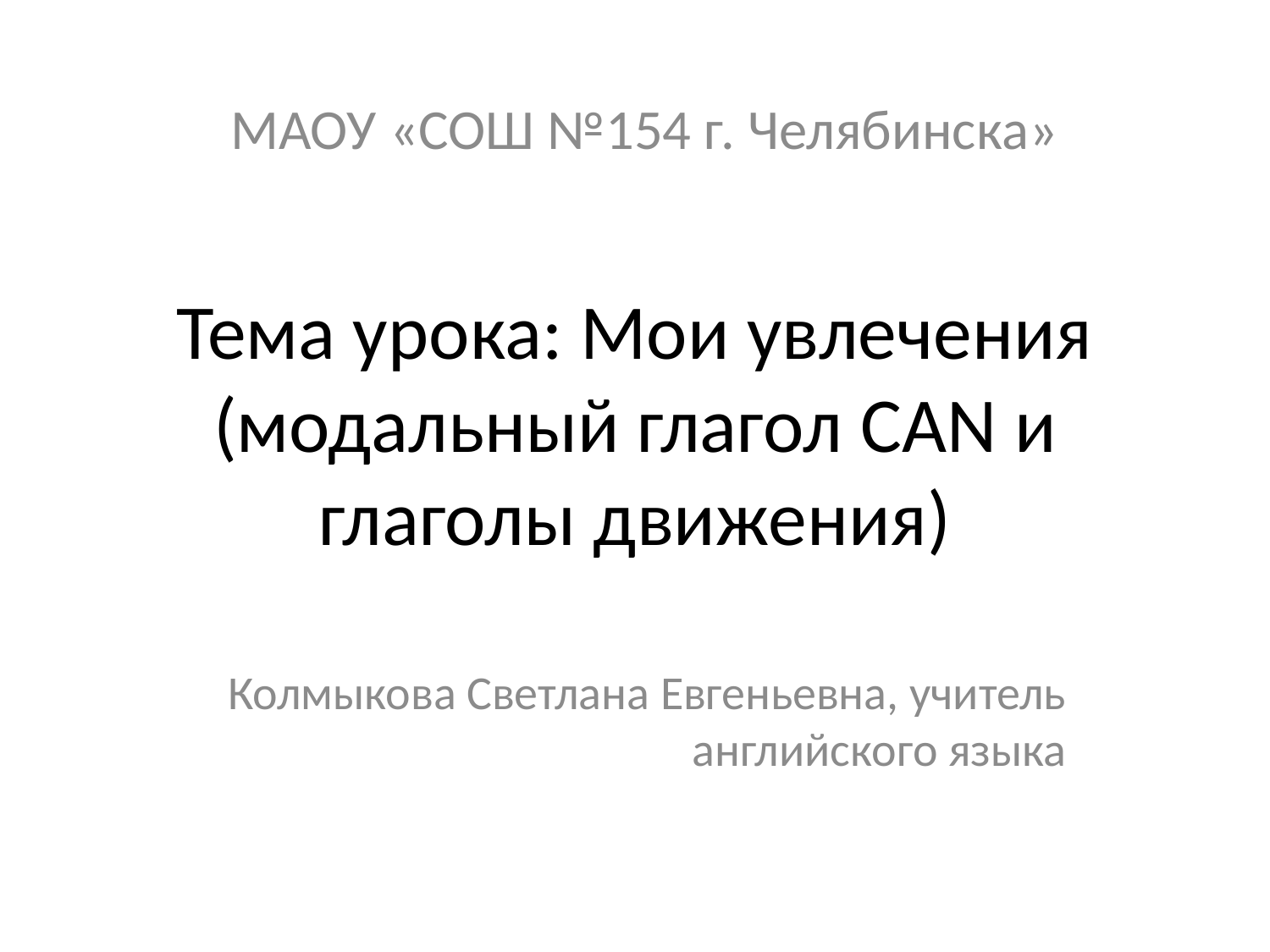

МАОУ «СОШ №154 г. Челябинска»
# Тема урока: Мои увлечения (модальный глагол CAN и глаголы движения)
Колмыкова Светлана Евгеньевна, учитель английского языка